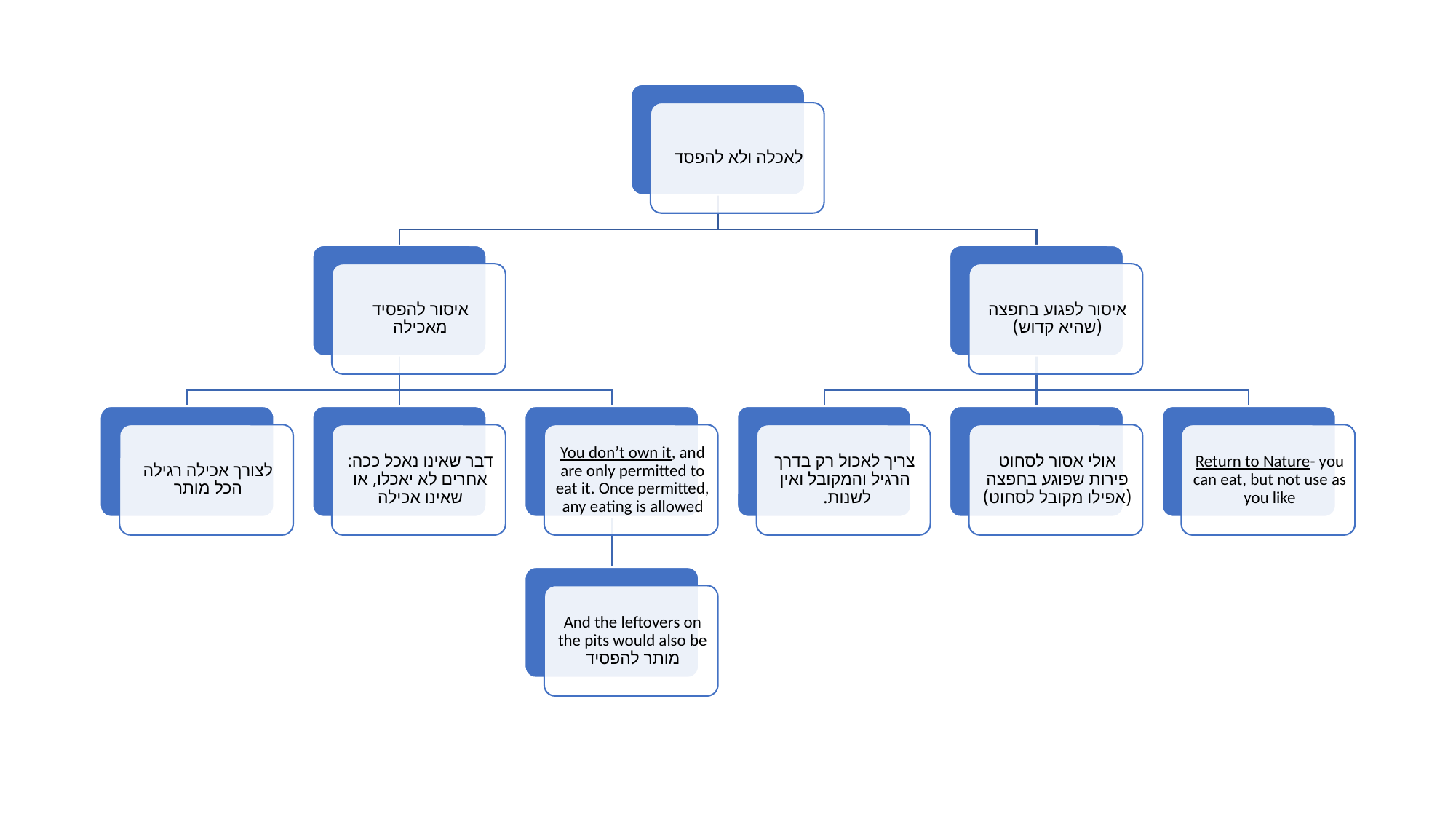

לאכלה ולא להפסד
איסור להפסיד מאכילה
לצורך אכילה רגילה הכל מותר
דבר שאינו נאכל ככה: אחרים לא יאכלו, או שאינו אכילה
You don’t own it, and are only permitted to eat it. Once permitted, any eating is allowed
And the leftovers on the pits would also be מותר להפסיד
איסור לפגוע בחפצה (שהיא קדוש)
צריך לאכול רק בדרך הרגיל והמקובל ואין לשנות.
אולי אסור לסחוט פירות שפוגע בחפצה (אפילו מקובל לסחוט)
Return to Nature- you can eat, but not use as you like